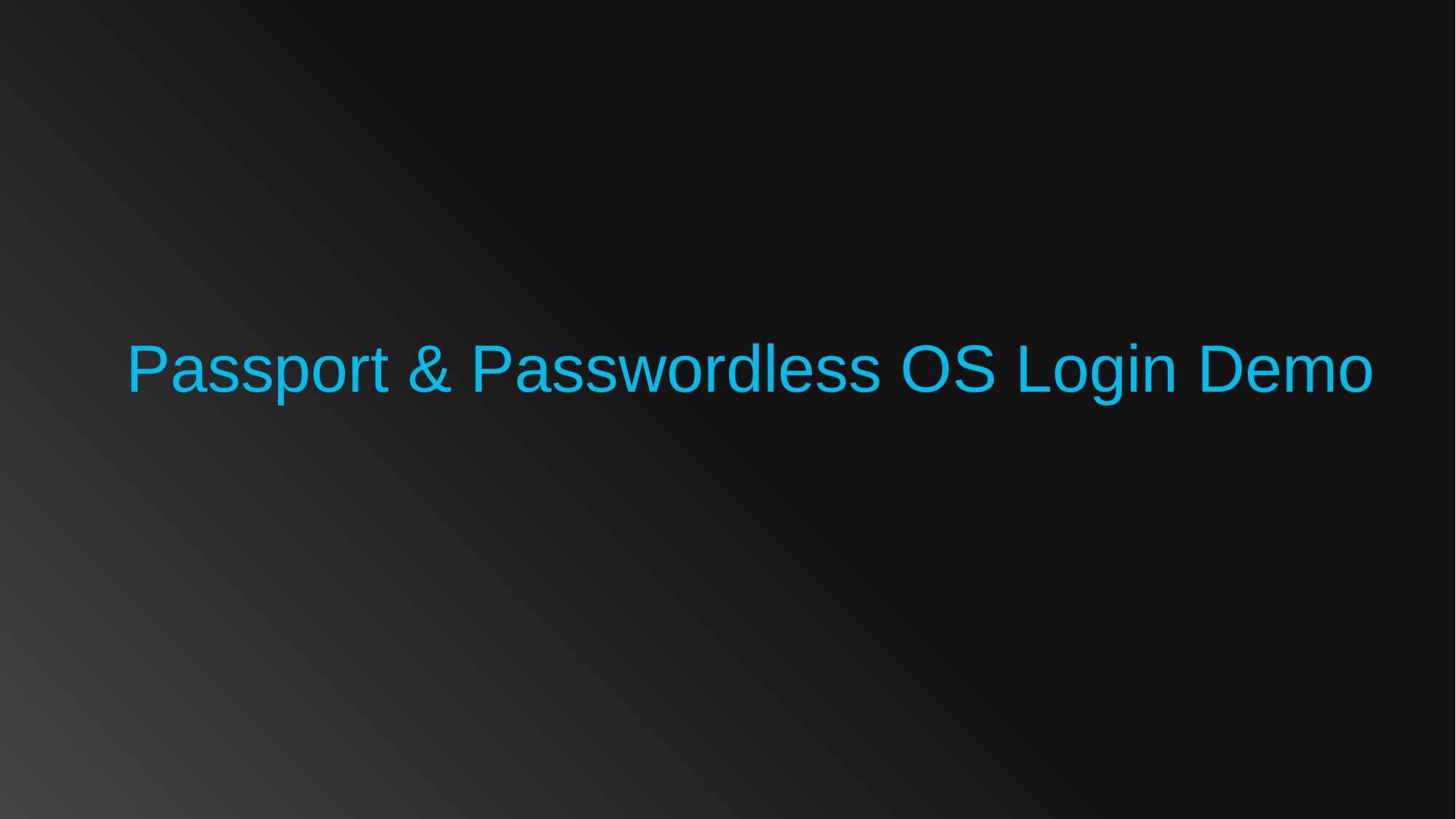

# Passport & Passwordless OS Login Demo